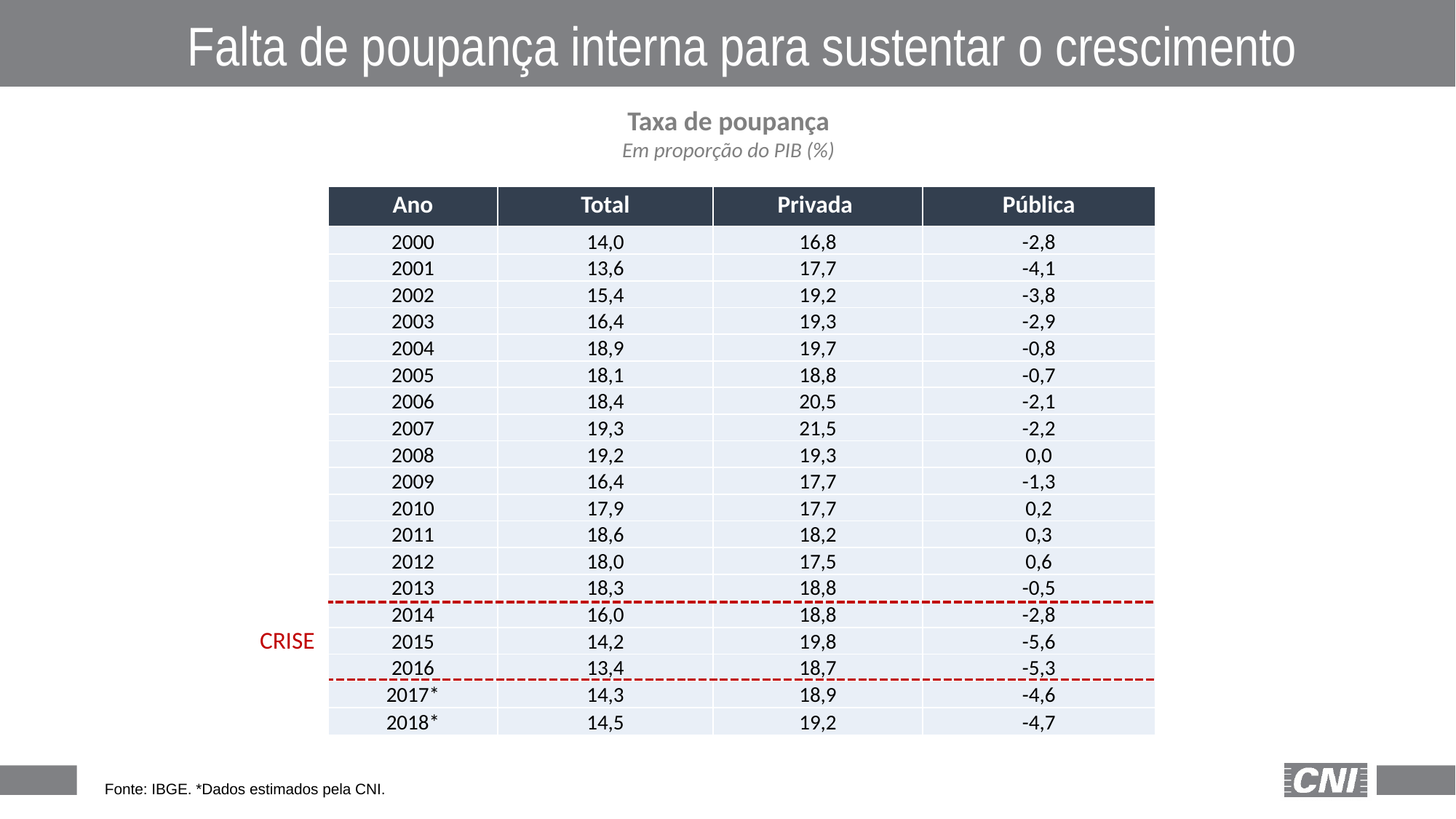

Falta de poupança interna para sustentar o crescimento
Taxa de poupança
Em proporção do PIB (%)
| Ano | Total | Privada | Pública |
| --- | --- | --- | --- |
| 2000 | 14,0 | 16,8 | -2,8 |
| 2001 | 13,6 | 17,7 | -4,1 |
| 2002 | 15,4 | 19,2 | -3,8 |
| 2003 | 16,4 | 19,3 | -2,9 |
| 2004 | 18,9 | 19,7 | -0,8 |
| 2005 | 18,1 | 18,8 | -0,7 |
| 2006 | 18,4 | 20,5 | -2,1 |
| 2007 | 19,3 | 21,5 | -2,2 |
| 2008 | 19,2 | 19,3 | 0,0 |
| 2009 | 16,4 | 17,7 | -1,3 |
| 2010 | 17,9 | 17,7 | 0,2 |
| 2011 | 18,6 | 18,2 | 0,3 |
| 2012 | 18,0 | 17,5 | 0,6 |
| 2013 | 18,3 | 18,8 | -0,5 |
| 2014 | 16,0 | 18,8 | -2,8 |
| 2015 | 14,2 | 19,8 | -5,6 |
| 2016 | 13,4 | 18,7 | -5,3 |
| 2017\* | 14,3 | 18,9 | -4,6 |
| 2018\* | 14,5 | 19,2 | -4,7 |
CRISE
| Fonte: IBGE. \*Dados estimados pela CNI. |
| --- |
17